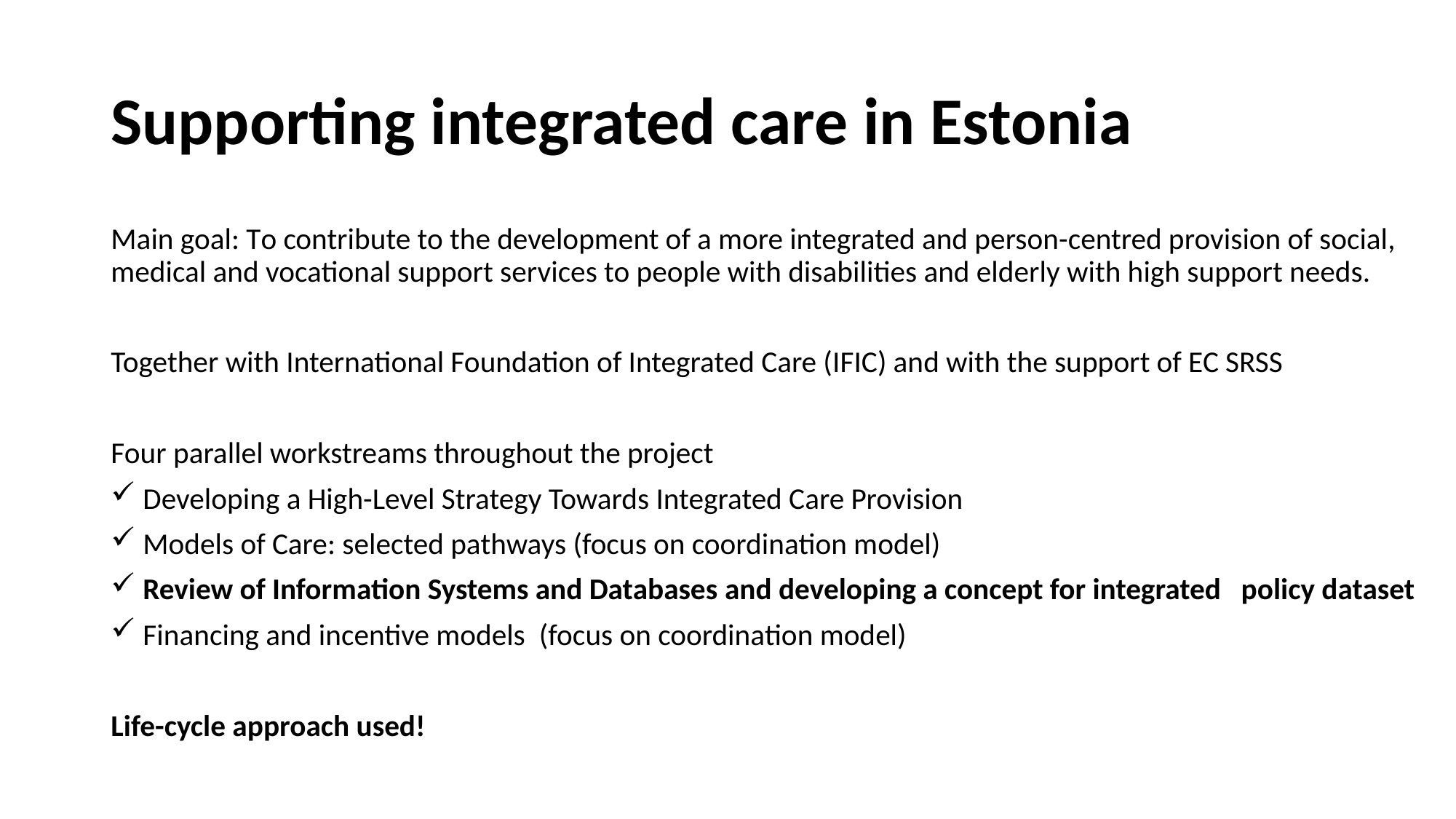

# Supporting integrated care in Estonia
Main goal: To contribute to the development of a more integrated and person-centred provision of social, medical and vocational support services to people with disabilities and elderly with high support needs.

Together with International Foundation of Integrated Care (IFIC) and with the support of EC SRSS

Four parallel workstreams throughout the project
 Developing a High-Level Strategy Towards Integrated Care Provision
 Models of Care: selected pathways (focus on coordination model)
 Review of Information Systems and Databases and developing a concept for integrated   policy dataset
 Financing and incentive models  (focus on coordination model)

Life-cycle approach used!